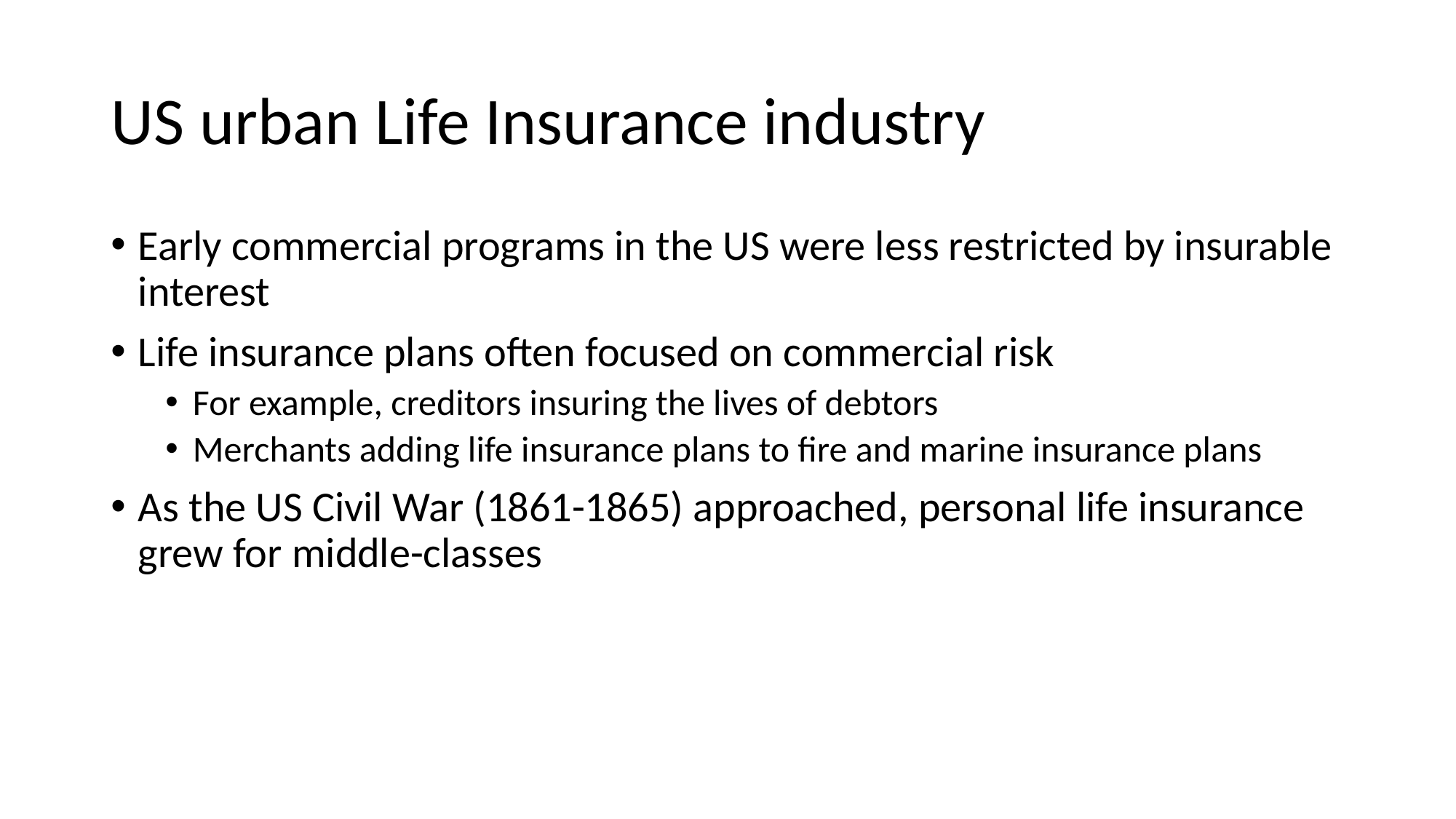

# US urban Life Insurance industry
Early commercial programs in the US were less restricted by insurable interest
Life insurance plans often focused on commercial risk
For example, creditors insuring the lives of debtors
Merchants adding life insurance plans to fire and marine insurance plans
As the US Civil War (1861-1865) approached, personal life insurance grew for middle-classes